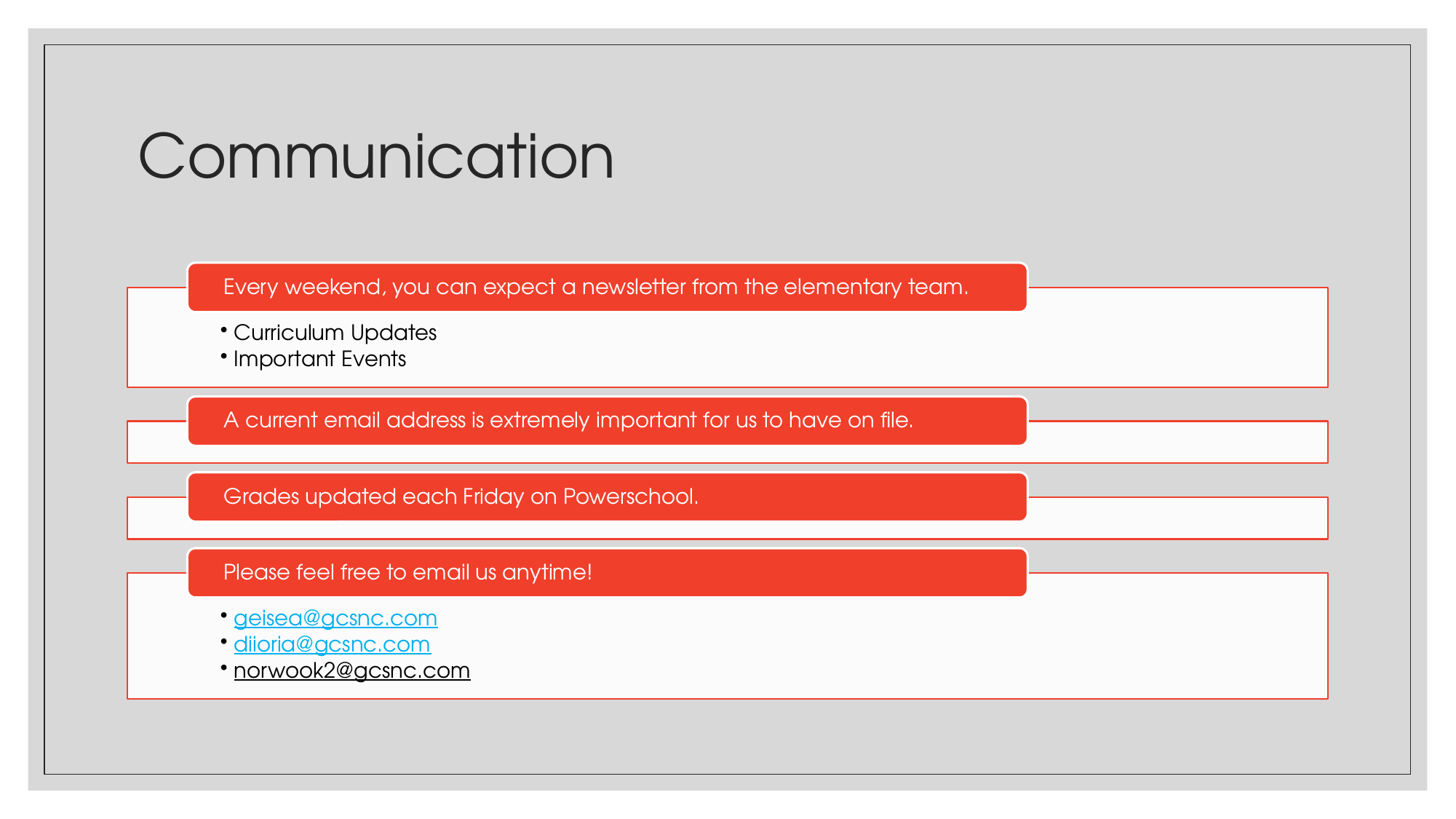

# Communication
Curriculum Updates
Important Events
Every weekend, you can expect a newsletter from the elementary team.
A current email address is extremely important for us to have on file.
Grades updated each Friday on Powerschool.
geisea@gcsnc.com
diioria@gcsnc.com
norwook2@gcsnc.com
Please feel free to email us anytime!